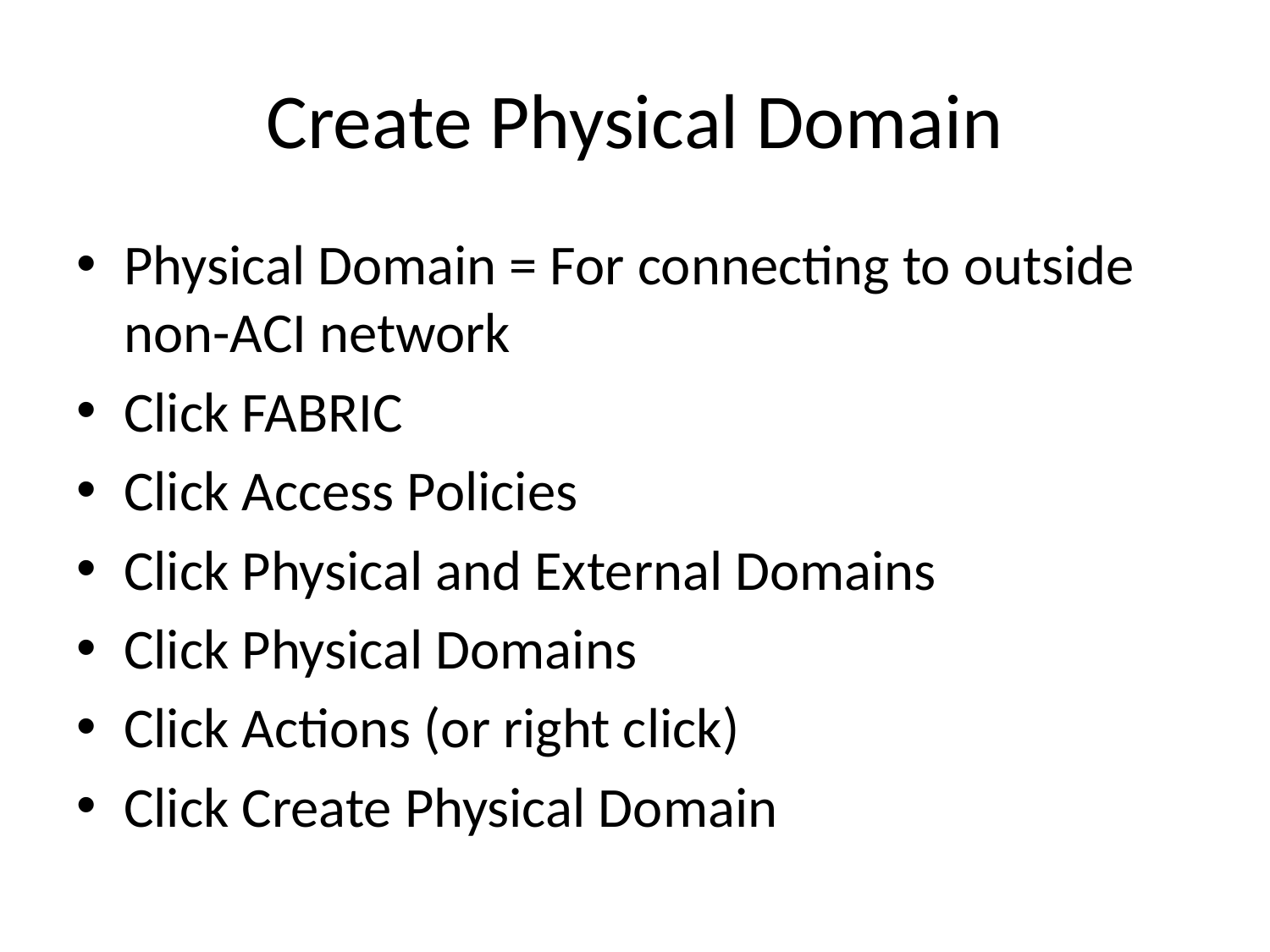

# Create Physical Domain
Physical Domain = For connecting to outside non-ACI network
Click FABRIC
Click Access Policies
Click Physical and External Domains
Click Physical Domains
Click Actions (or right click)
Click Create Physical Domain